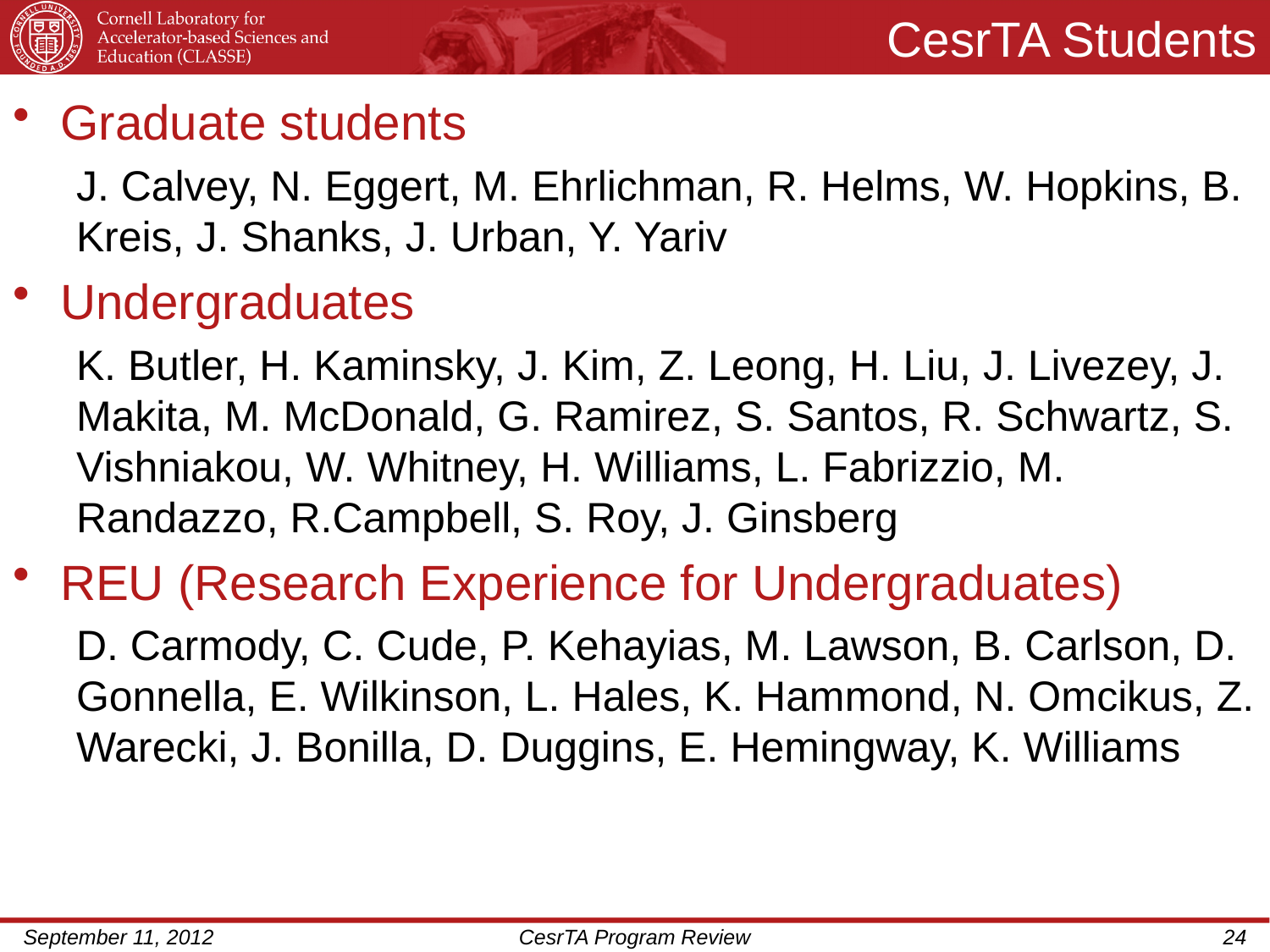

# CesrTA Students
Graduate students
J. Calvey, N. Eggert, M. Ehrlichman, R. Helms, W. Hopkins, B. Kreis, J. Shanks, J. Urban, Y. Yariv
Undergraduates
K. Butler, H. Kaminsky, J. Kim, Z. Leong, H. Liu, J. Livezey, J. Makita, M. McDonald, G. Ramirez, S. Santos, R. Schwartz, S. Vishniakou, W. Whitney, H. Williams, L. Fabrizzio, M. Randazzo, R.Campbell, S. Roy, J. Ginsberg
REU (Research Experience for Undergraduates)
D. Carmody, C. Cude, P. Kehayias, M. Lawson, B. Carlson, D. Gonnella, E. Wilkinson, L. Hales, K. Hammond, N. Omcikus, Z. Warecki, J. Bonilla, D. Duggins, E. Hemingway, K. Williams
September 11, 2012
CesrTA Program Review
24